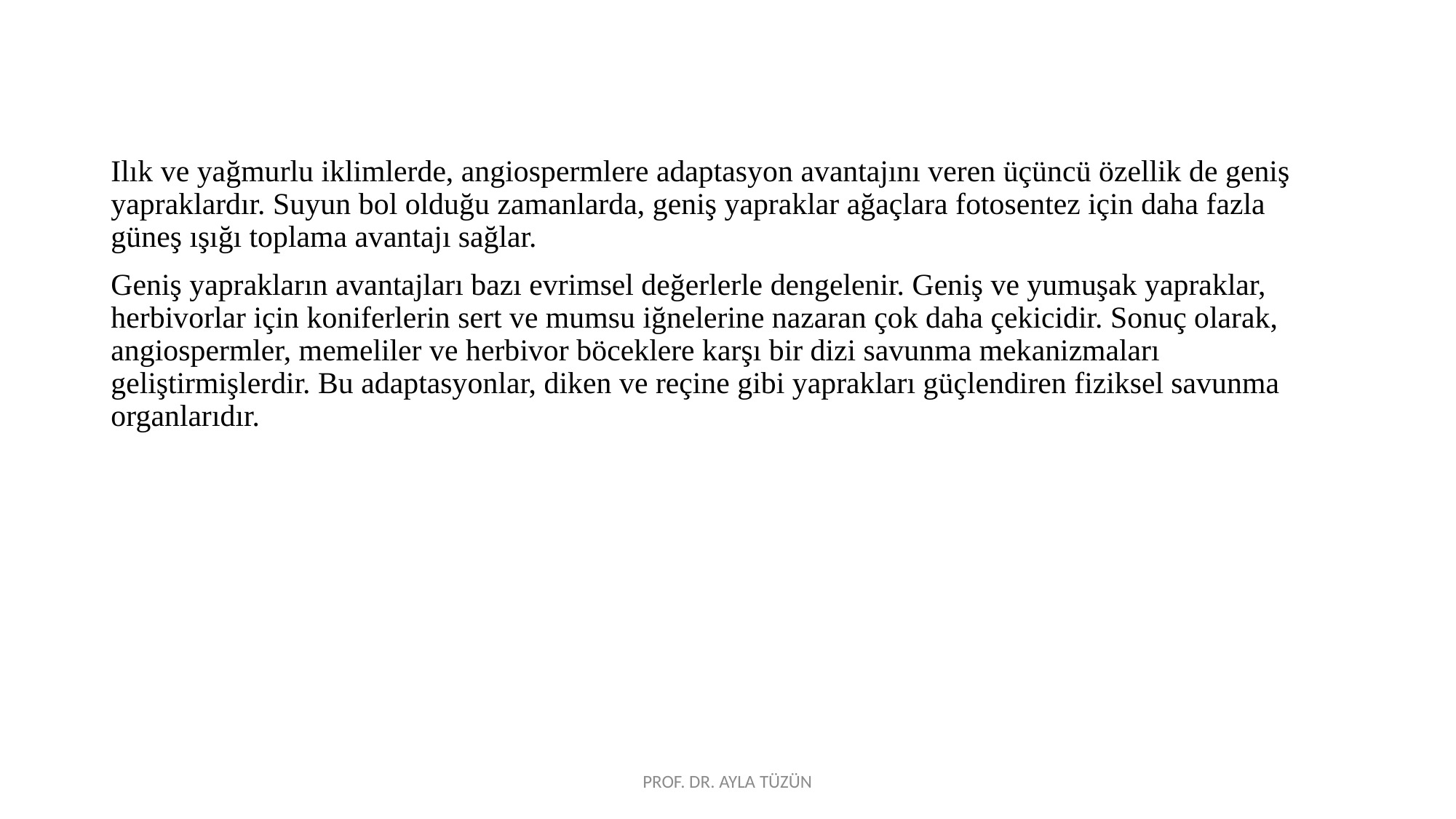

Ilık ve yağmurlu iklimlerde, angiospermlere adaptasyon avantajını veren üçüncü özellik de geniş yapraklardır. Suyun bol olduğu zamanlarda, geniş yapraklar ağaçlara fotosentez için daha fazla güneş ışığı toplama avantajı sağlar.
Geniş yaprakların avantajları bazı evrimsel değerlerle dengelenir. Geniş ve yumuşak yapraklar, herbivorlar için koniferlerin sert ve mumsu iğnelerine nazaran çok daha çekicidir. Sonuç olarak, angiospermler, memeliler ve herbivor böceklere karşı bir dizi savunma mekanizmaları geliştirmişlerdir. Bu adaptasyonlar, diken ve reçine gibi yaprakları güçlendiren fiziksel savunma organlarıdır.

PROF. DR. AYLA TÜZÜN